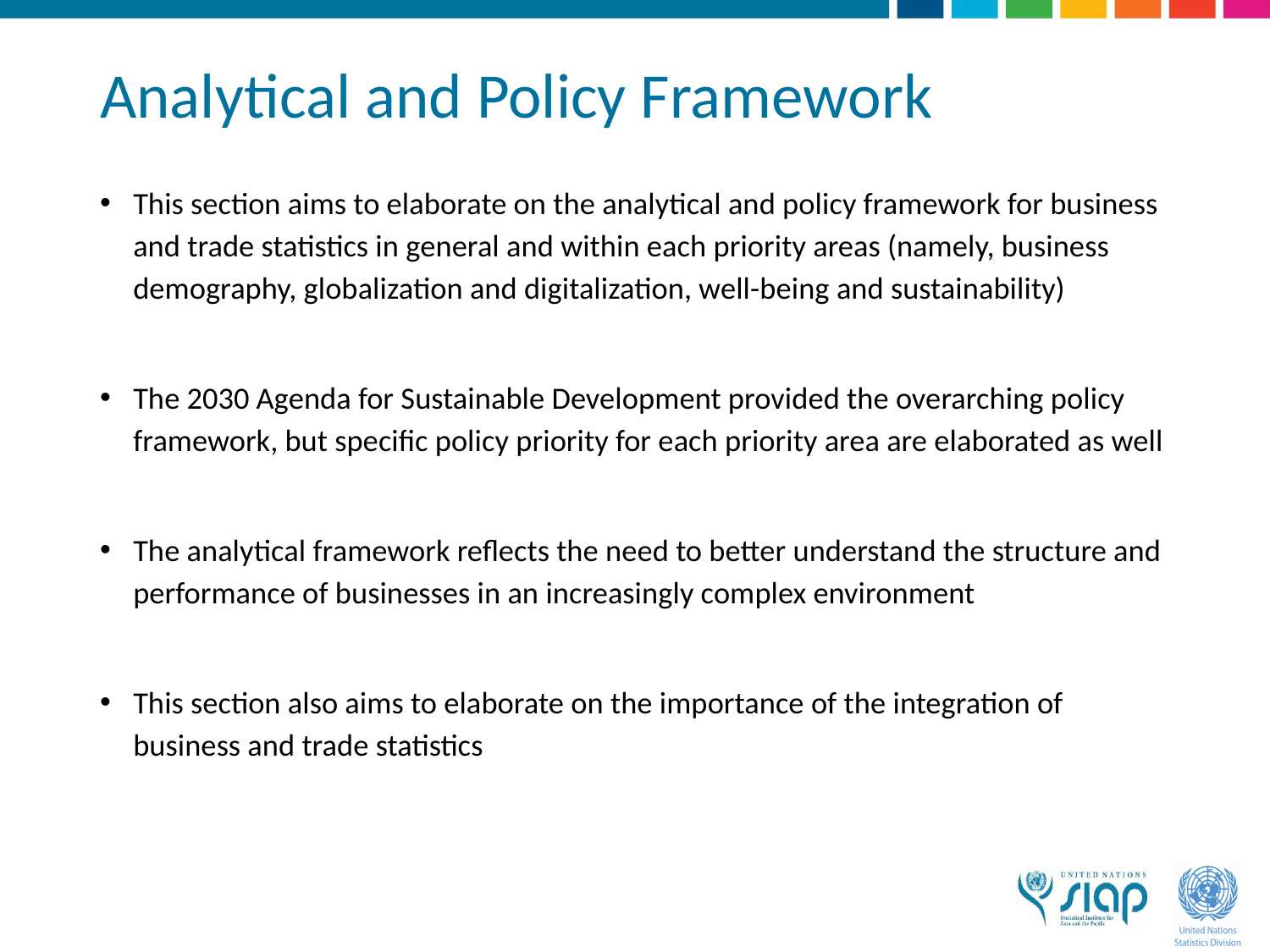

# Analytical and Policy Framework
This section aims to elaborate on the analytical and policy framework for business and trade statistics in general and within each priority areas (namely, business demography, globalization and digitalization, well-being and sustainability)

The 2030 Agenda for Sustainable Development provided the overarching policy framework, but specific policy priority for each priority area are elaborated as well

The analytical framework reflects the need to better understand the structure and performance of businesses in an increasingly complex environment

This section also aims to elaborate on the importance of the integration of business and trade statistics